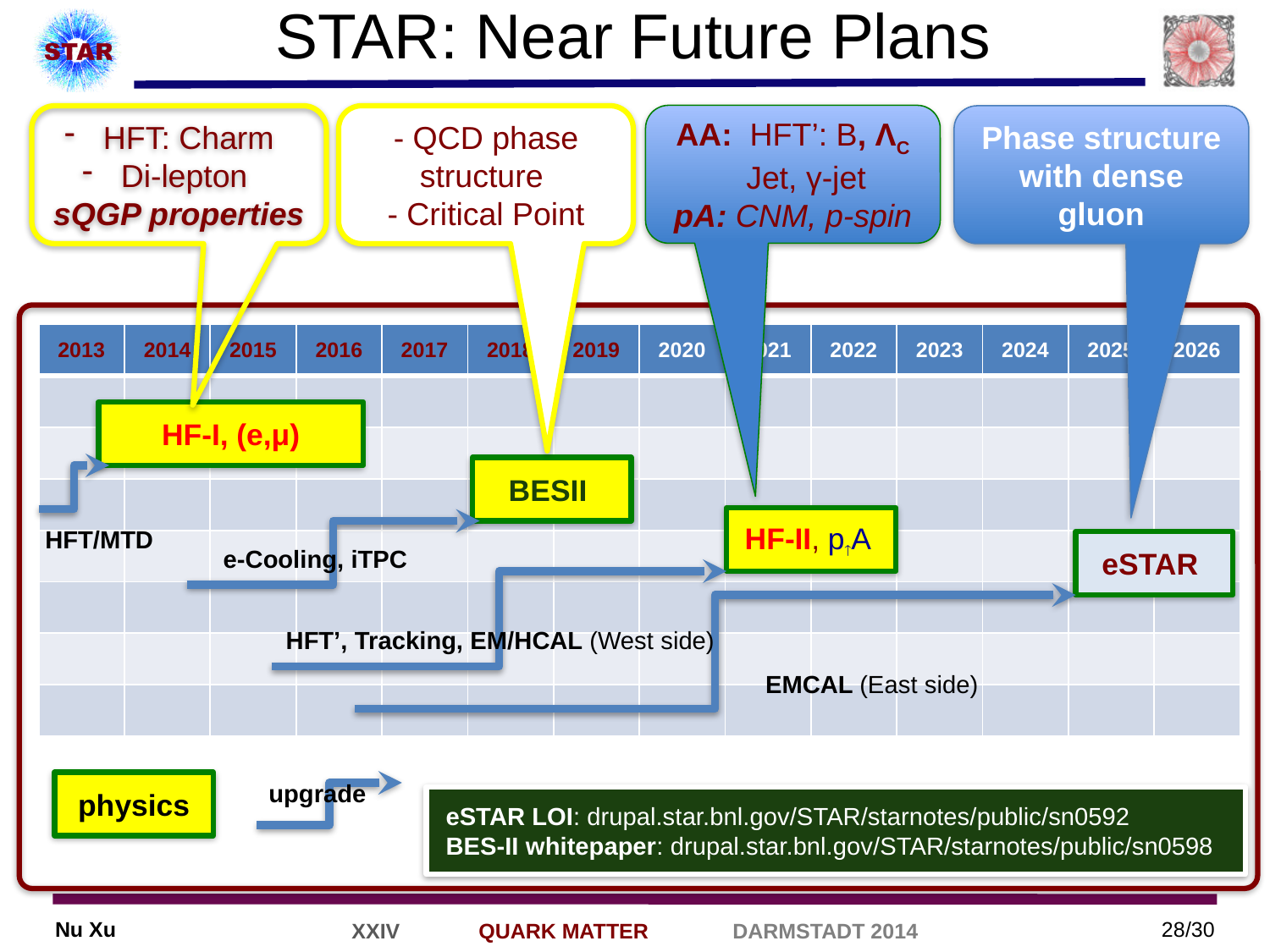

# STAR: Near Future Plans
AA:  HFT’: B, ΛC
   Jet, γ-jet
pA: CNM, p-spin
 HFT: Charm
 Di-lepton
sQGP properties
- QCD phase structure
- Critical Point
Phase structure with dense gluon

| 2013 | 2014 | 2015 | 2016 | 2017 | 2018 | 2019 | 2020 | 2021 | 2022 | 2023 | 2024 | 2025 | 2026 |
| --- | --- | --- | --- | --- | --- | --- | --- | --- | --- | --- | --- | --- | --- |
|  |  |  |  |  |  |  |  |  |  |  |  |  |  |
|  |  |  |  |  |  |  |  |  |  |  |  |  |  |
|  |  |  |  |  |  |  |  |  |  |  |  |  |  |
|  |  |  |  |  |  |  |  |  |  |  |  |  |  |
|  |  |  |  |  |  |  |  |  |  |  |  |  |  |
|  |  |  |  |  |  |  |  |  |  |  |  |  |  |
|  |  |  |  |  |  |  |  |  |  |  |  |  |  |
HF-I, (e,μ)
BESII
HF-II, p↑A
HFT/MTD
eSTAR
e-Cooling, iTPC
HFT’, Tracking, EM/HCAL (West side)
EMCAL (East side)
physics
upgrade
 eSTAR LOI: drupal.star.bnl.gov/STAR/starnotes/public/sn0592
 BES-II whitepaper: drupal.star.bnl.gov/STAR/starnotes/public/sn0598